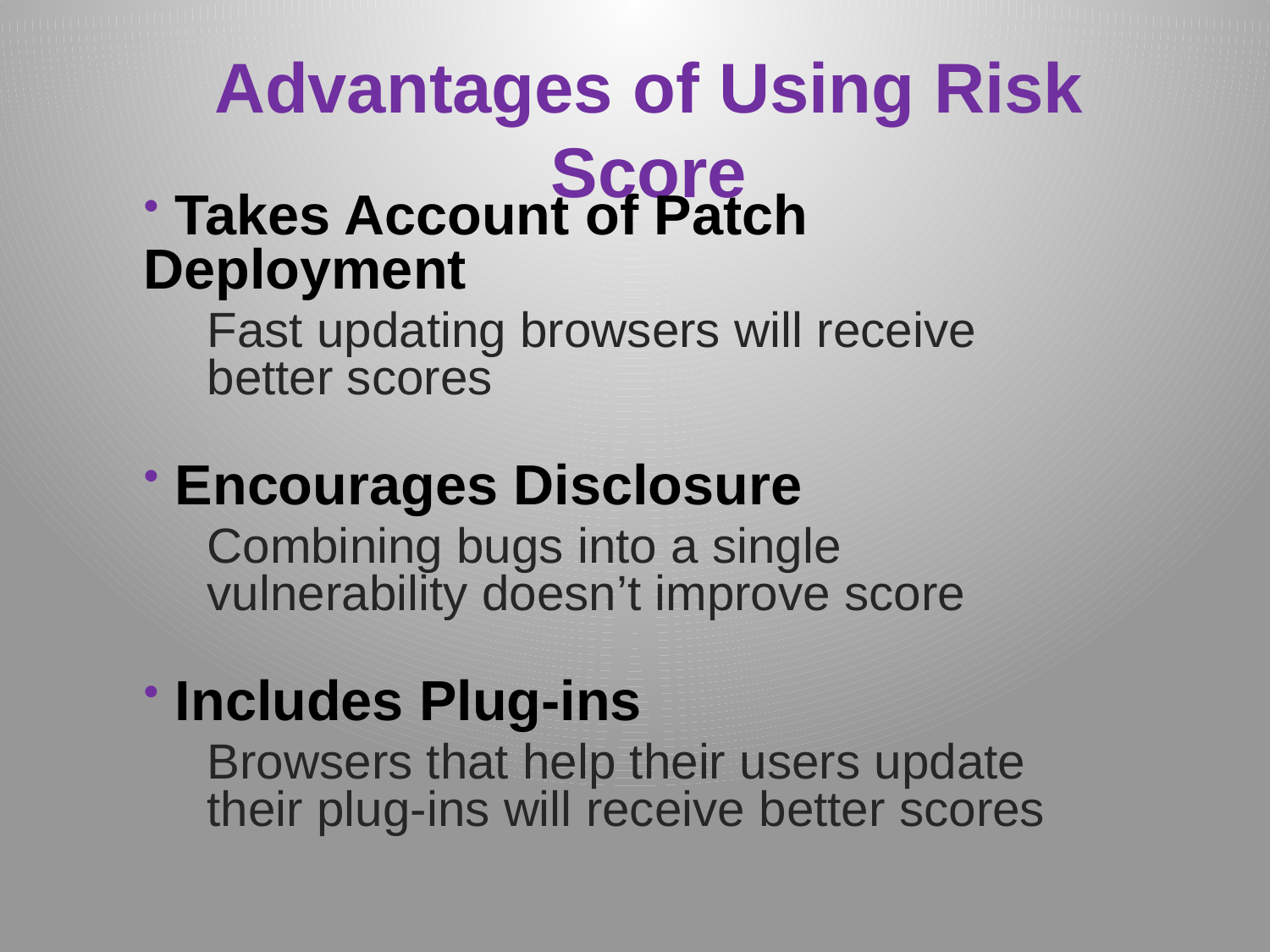

# Advantages of Using Risk Score
 Takes Account of Patch Deployment
Fast updating browsers will receive better scores

 Encourages Disclosure
Combining bugs into a single vulnerability doesn’t improve score

 Includes Plug-ins
Browsers that help their users update their plug-ins will receive better scores
9